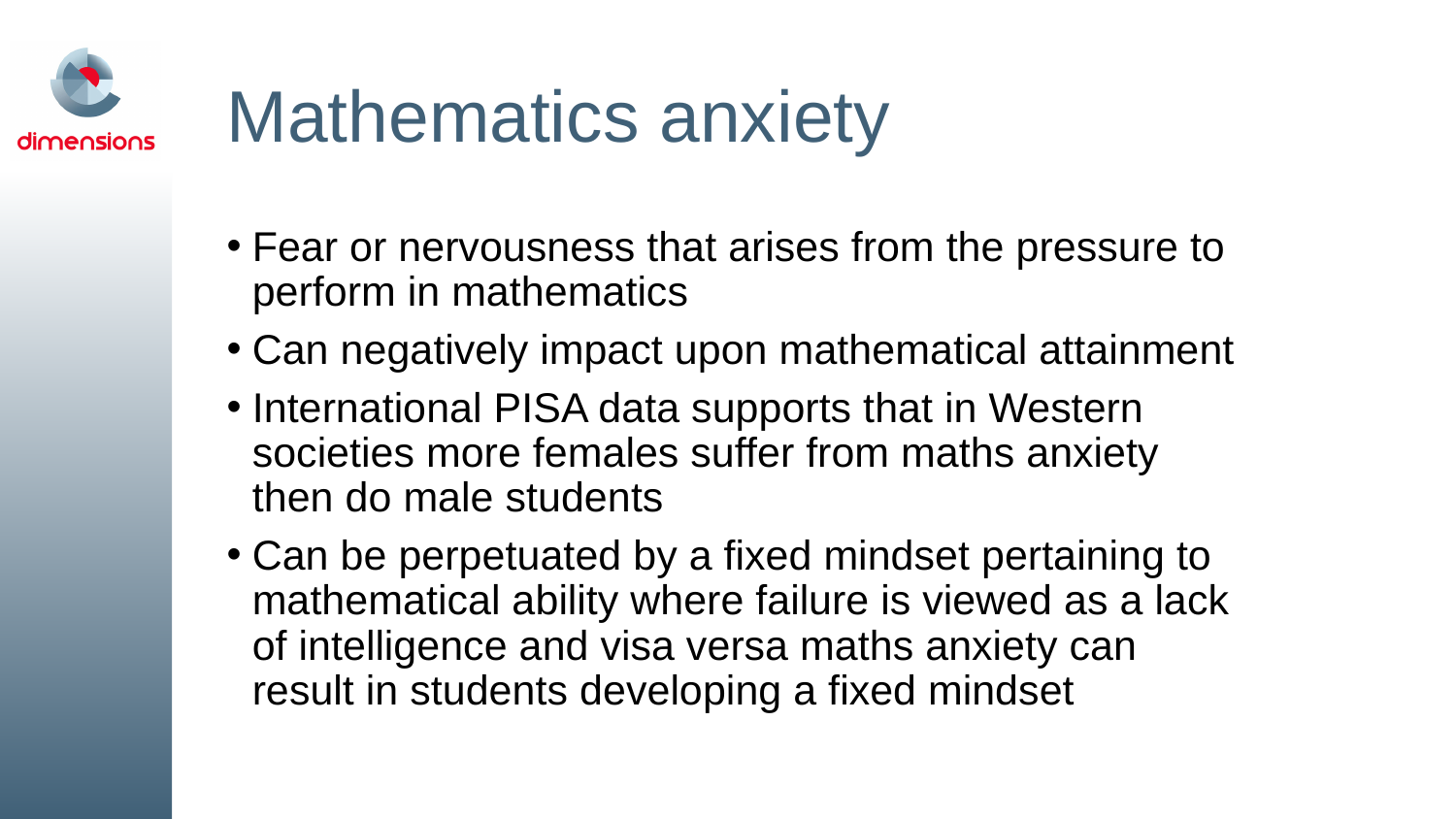

# Mathematics anxiety
Fear or nervousness that arises from the pressure to perform in mathematics
Can negatively impact upon mathematical attainment
International PISA data supports that in Western societies more females suffer from maths anxiety then do male students
Can be perpetuated by a fixed mindset pertaining to mathematical ability where failure is viewed as a lack of intelligence and visa versa maths anxiety can result in students developing a fixed mindset